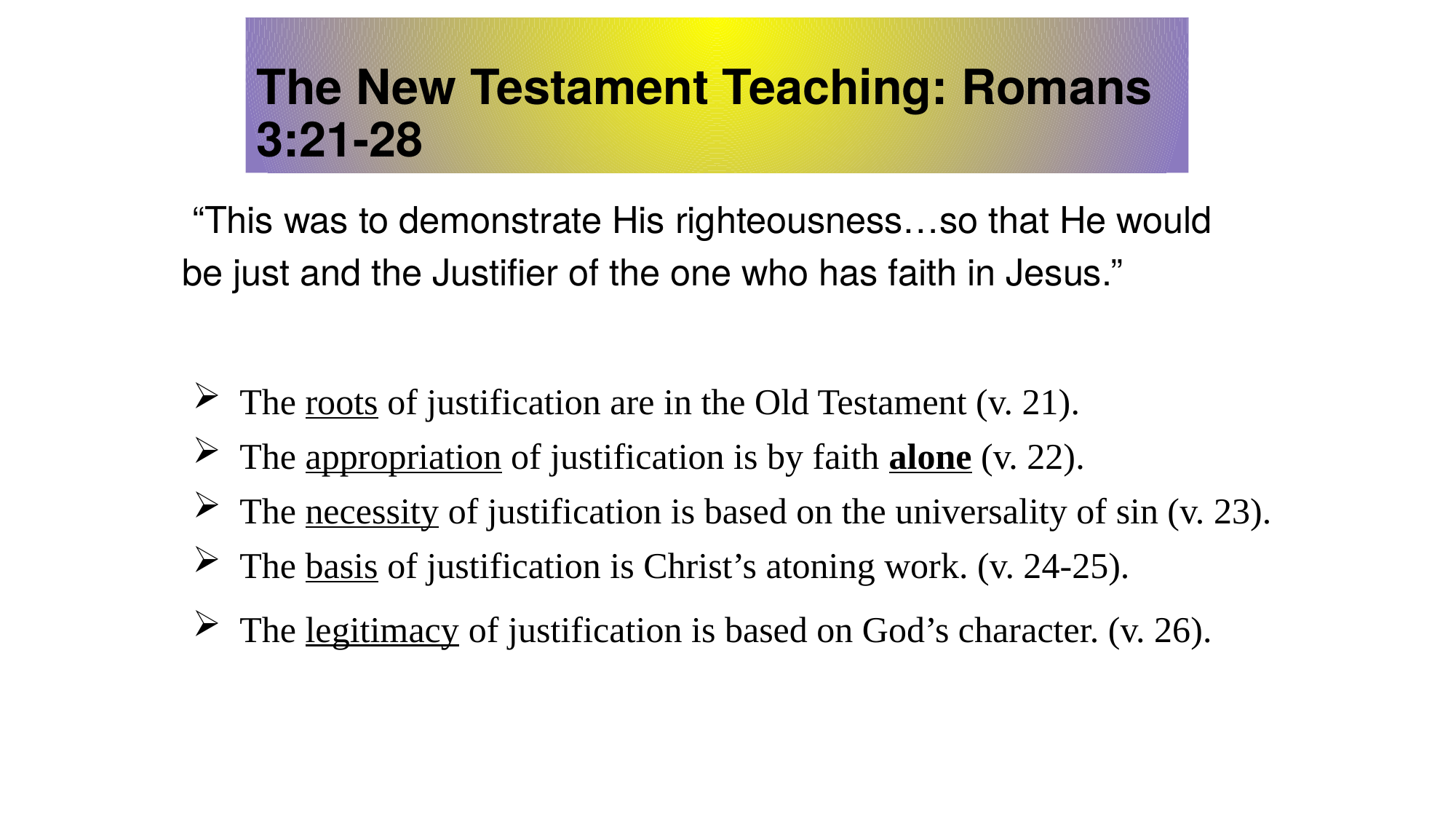

# The New Testament Teaching: Romans 3:21-28
	 “This was to demonstrate His righteousness…so that He would be just and the Justifier of the one who has faith in Jesus.”
  The roots of justification are in the Old Testament (v. 21).
  The appropriation of justification is by faith alone (v. 22).
  The necessity of justification is based on the universality of sin (v. 23).
  The basis of justification is Christ’s atoning work. (v. 24-25).
  The legitimacy of justification is based on God’s character. (v. 26).